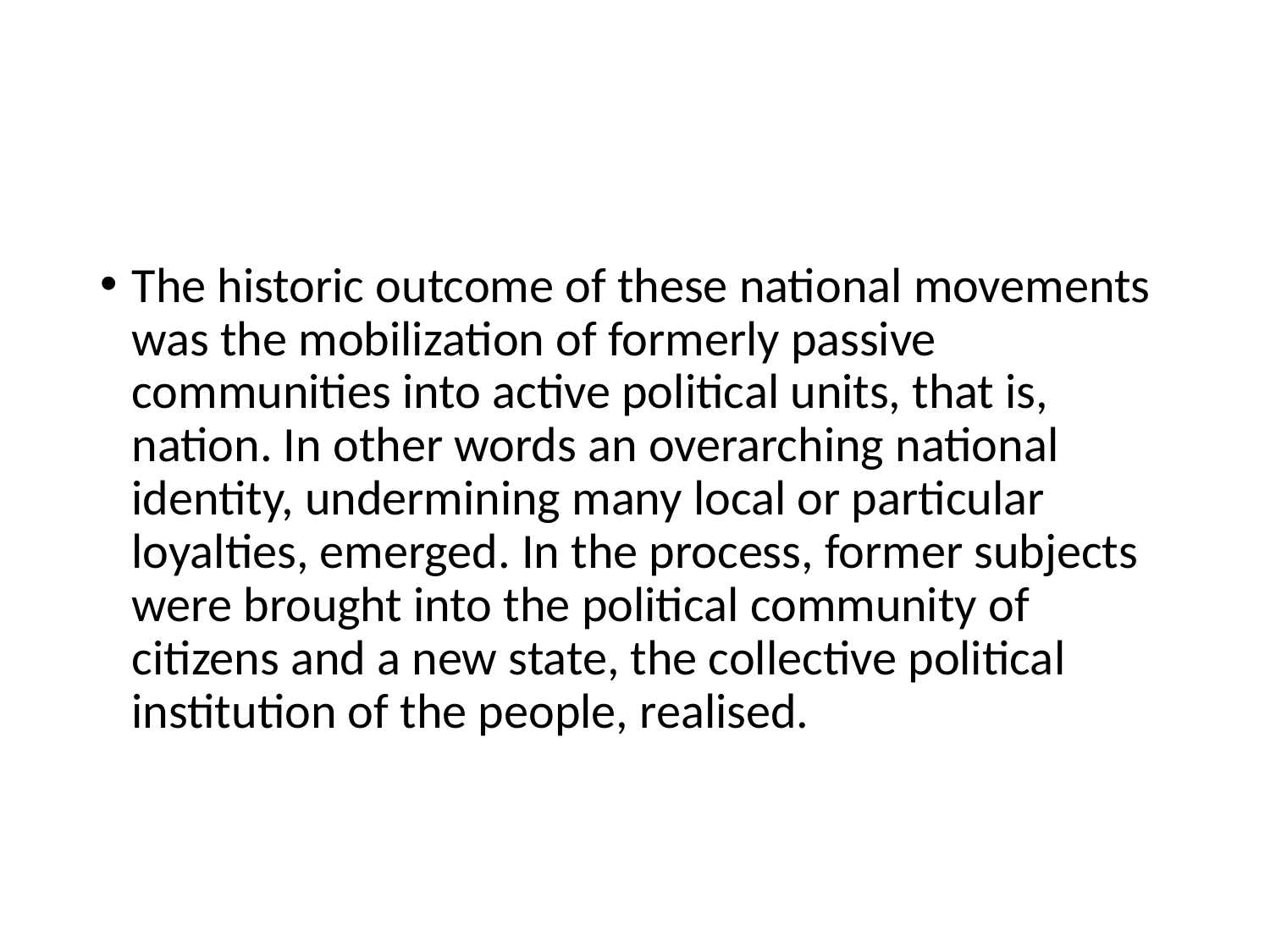

#
The historic outcome of these national movements was the mobilization of formerly passive communities into active political units, that is, nation. In other words an overarching national identity, undermining many local or particular loyalties, emerged. In the process, former subjects were brought into the political community of citizens and a new state, the collective political institution of the people, realised.